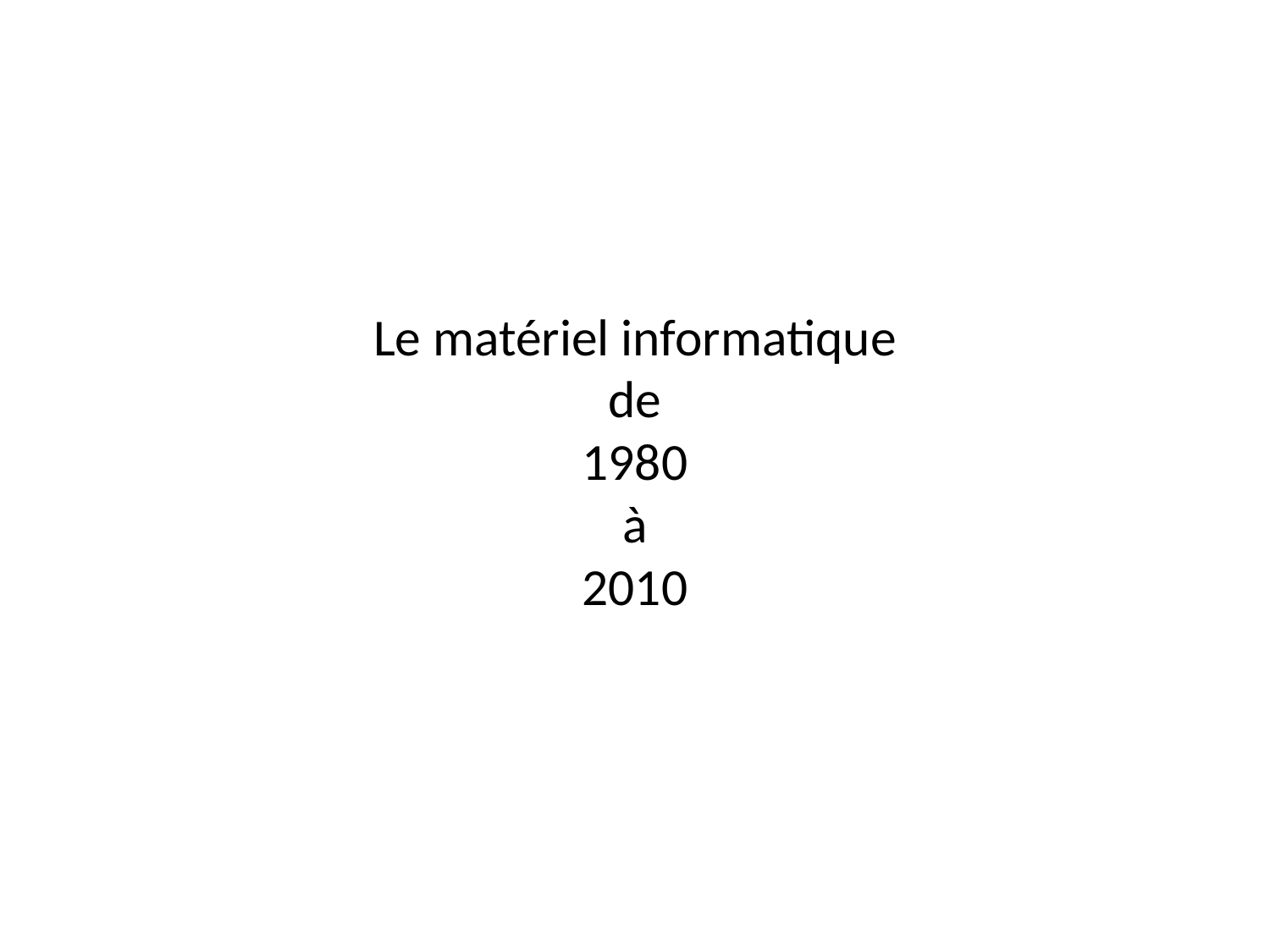

# Le matériel informatique de 1980 à 2010